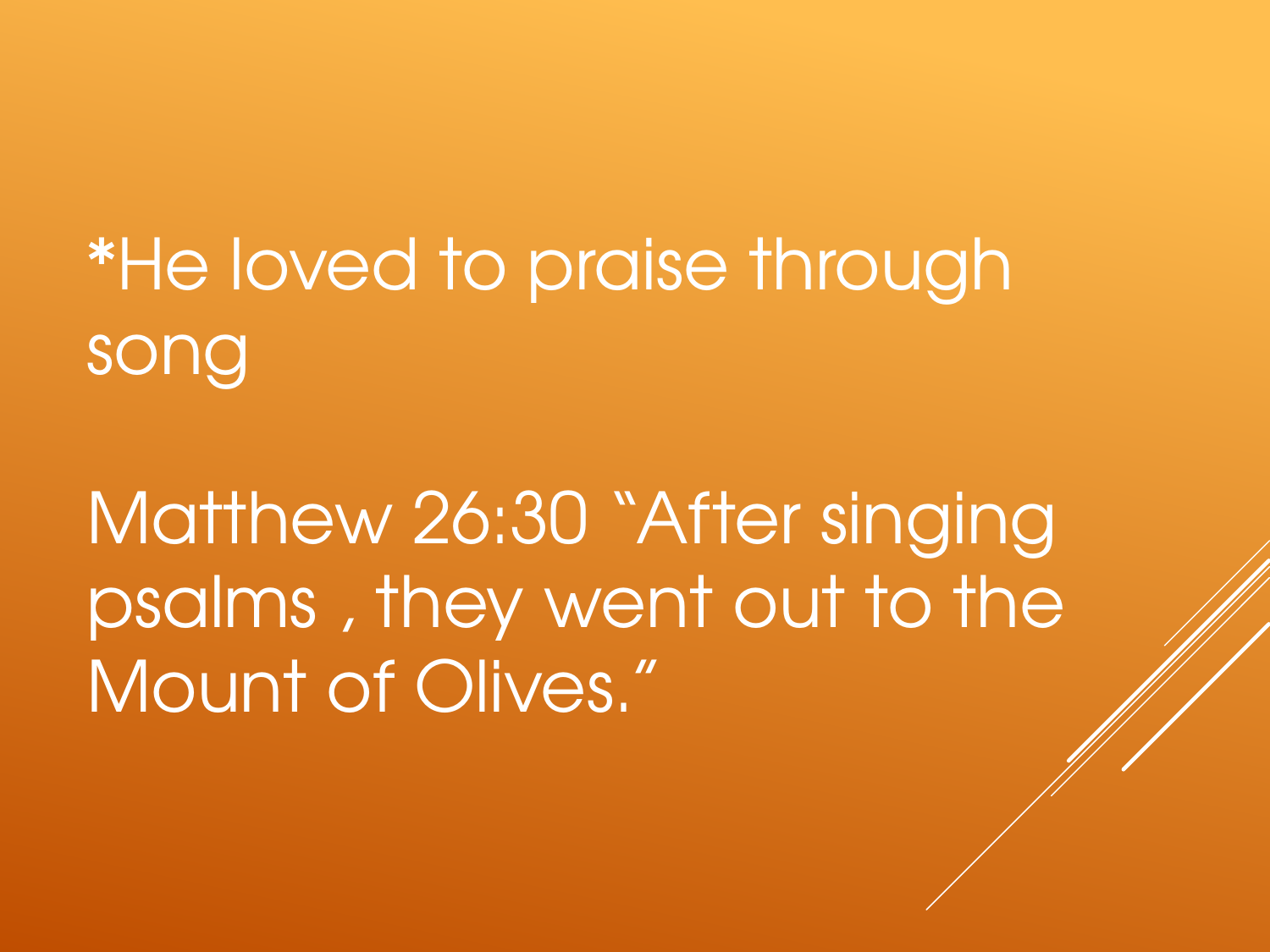

# *He loved to praise through song Matthew 26:30 “After singing psalms , they went out to the Mount of Olives.”